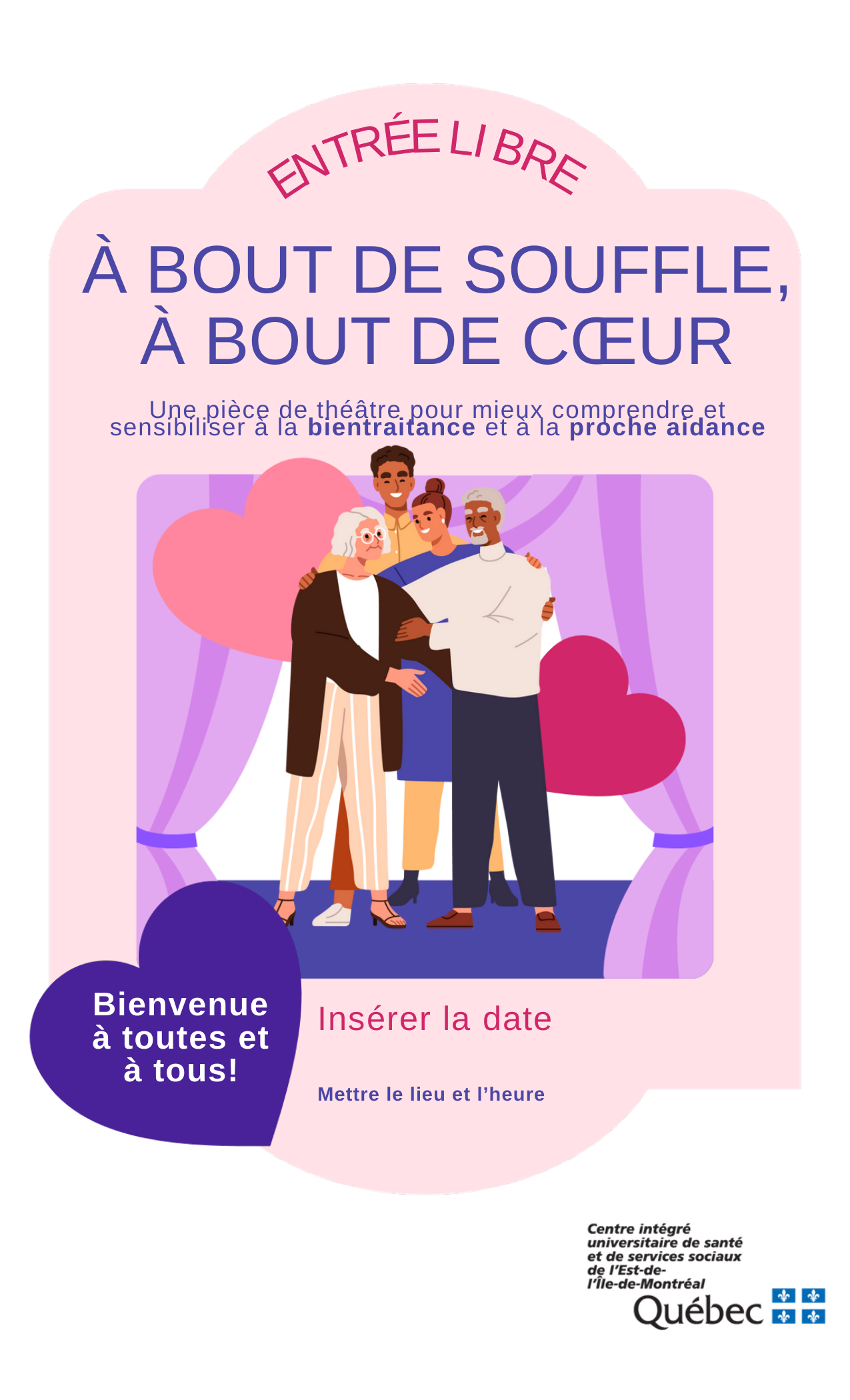

E
L
É
I
R
B
T
R
N
E
E
À BOUT DE SOUFFLE, À BOUT DE CŒUR
Une pièce de théâtre pour mieux comprendre et
sensibiliser à la bientraitance et à la proche aidance

Bienvenue à toutes et à tous!
Insérer la date

Mettre le lieu et l’heure